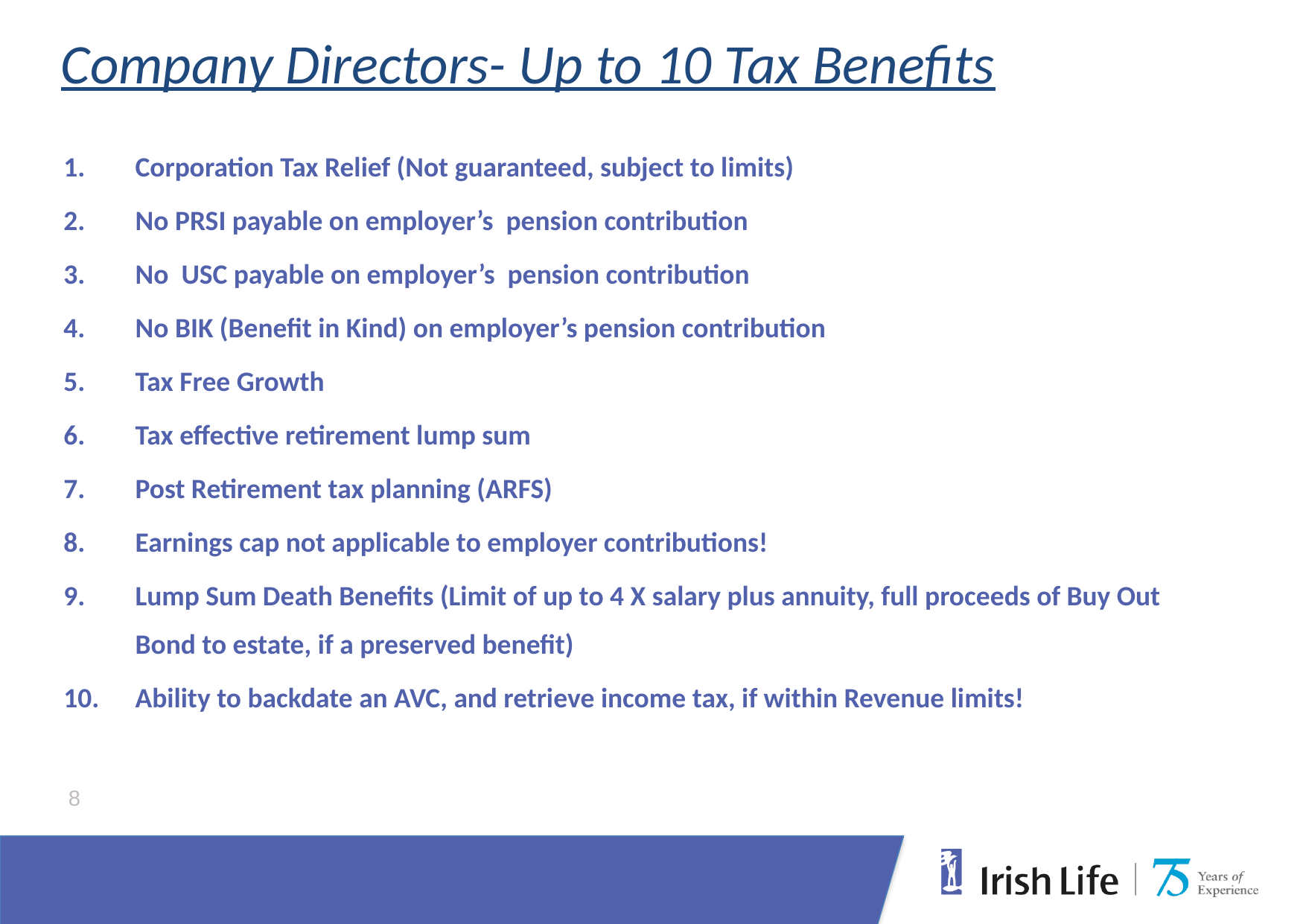

Company Directors- Up to 10 Tax Benefits
Corporation Tax Relief (Not guaranteed, subject to limits)
No PRSI payable on employer’s  pension contribution
No  USC payable on employer’s  pension contribution
No BIK (Benefit in Kind) on employer’s pension contribution
Tax Free Growth
Tax effective retirement lump sum
Post Retirement tax planning (ARFS)
Earnings cap not applicable to employer contributions!
Lump Sum Death Benefits (Limit of up to 4 X salary plus annuity, full proceeds of Buy Out Bond to estate, if a preserved benefit)
Ability to backdate an AVC, and retrieve income tax, if within Revenue limits!